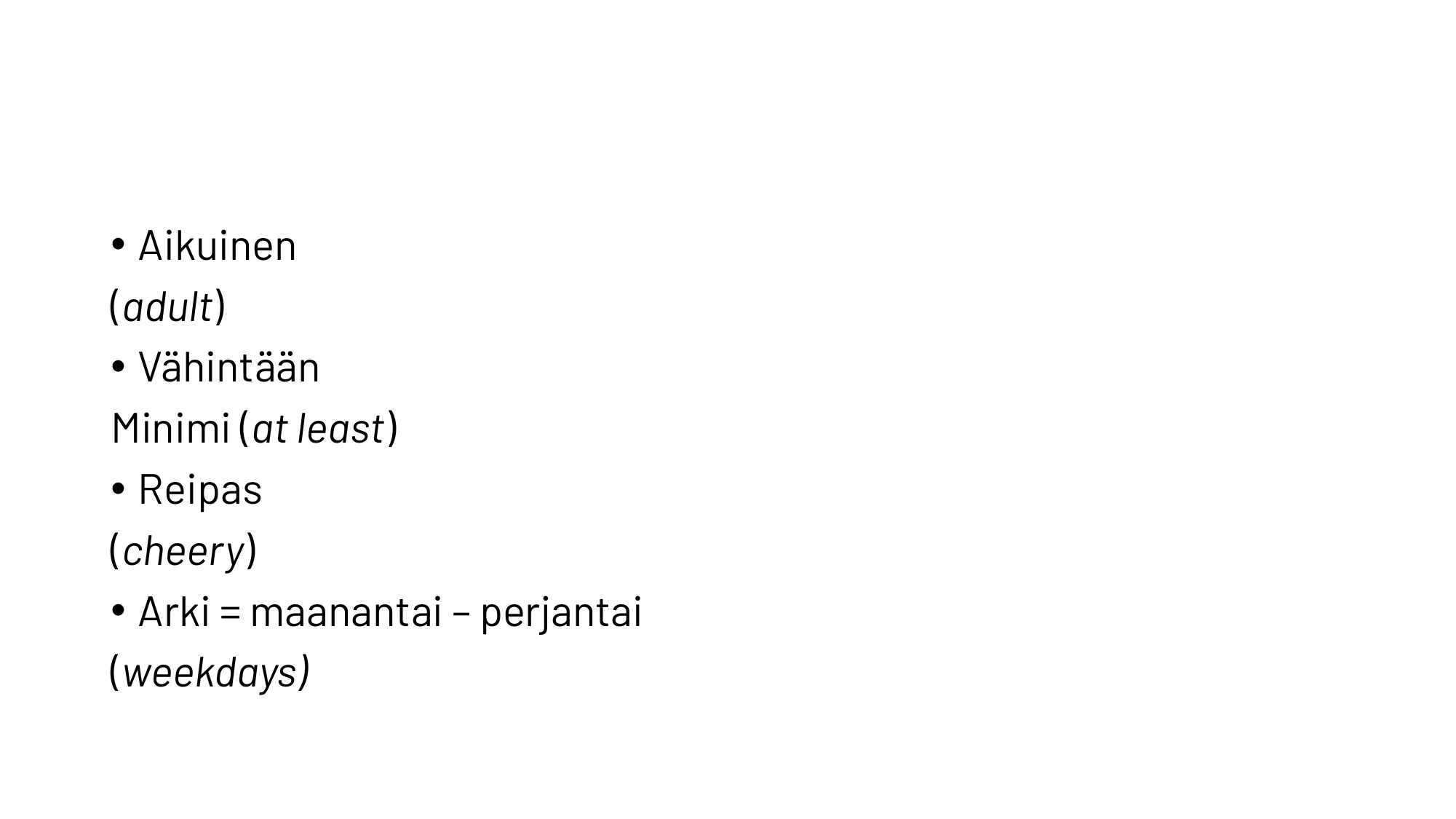

#
Aikuinen
(adult)
Vähintään
Minimi (at least)
Reipas
(cheery)
Arki = maanantai – perjantai
(weekdays)